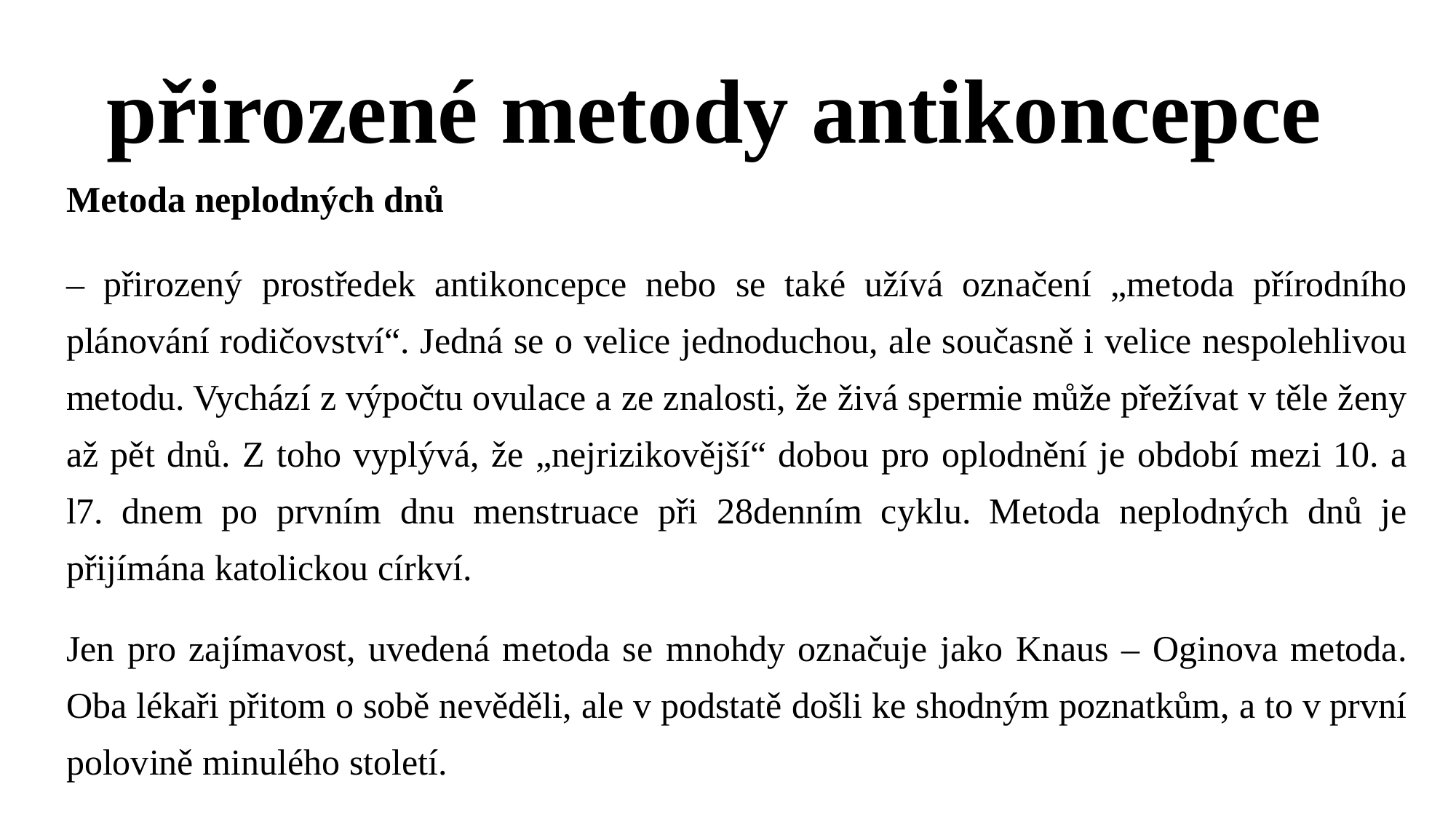

# přirozené metody antikoncepce
Metoda neplodných dnů
– přirozený prostředek antikoncepce nebo se také užívá označení „metoda přírodního plánování rodičovství“. Jedná se o velice jednoduchou, ale současně i velice nespolehlivou metodu. Vychází z výpočtu ovulace a ze znalosti, že živá spermie může přežívat v těle ženy až pět dnů. Z toho vyplývá, že „nejrizikovější“ dobou pro oplodnění je období mezi 10. a l7. dnem po prvním dnu menstruace při 28denním cyklu. Metoda neplodných dnů je přijímána katolickou církví.
Jen pro zajímavost, uvedená metoda se mnohdy označuje jako Knaus – Oginova metoda. Oba lékaři přitom o sobě nevěděli, ale v podstatě došli ke shodným poznatkům, a to v první polovině minulého století.